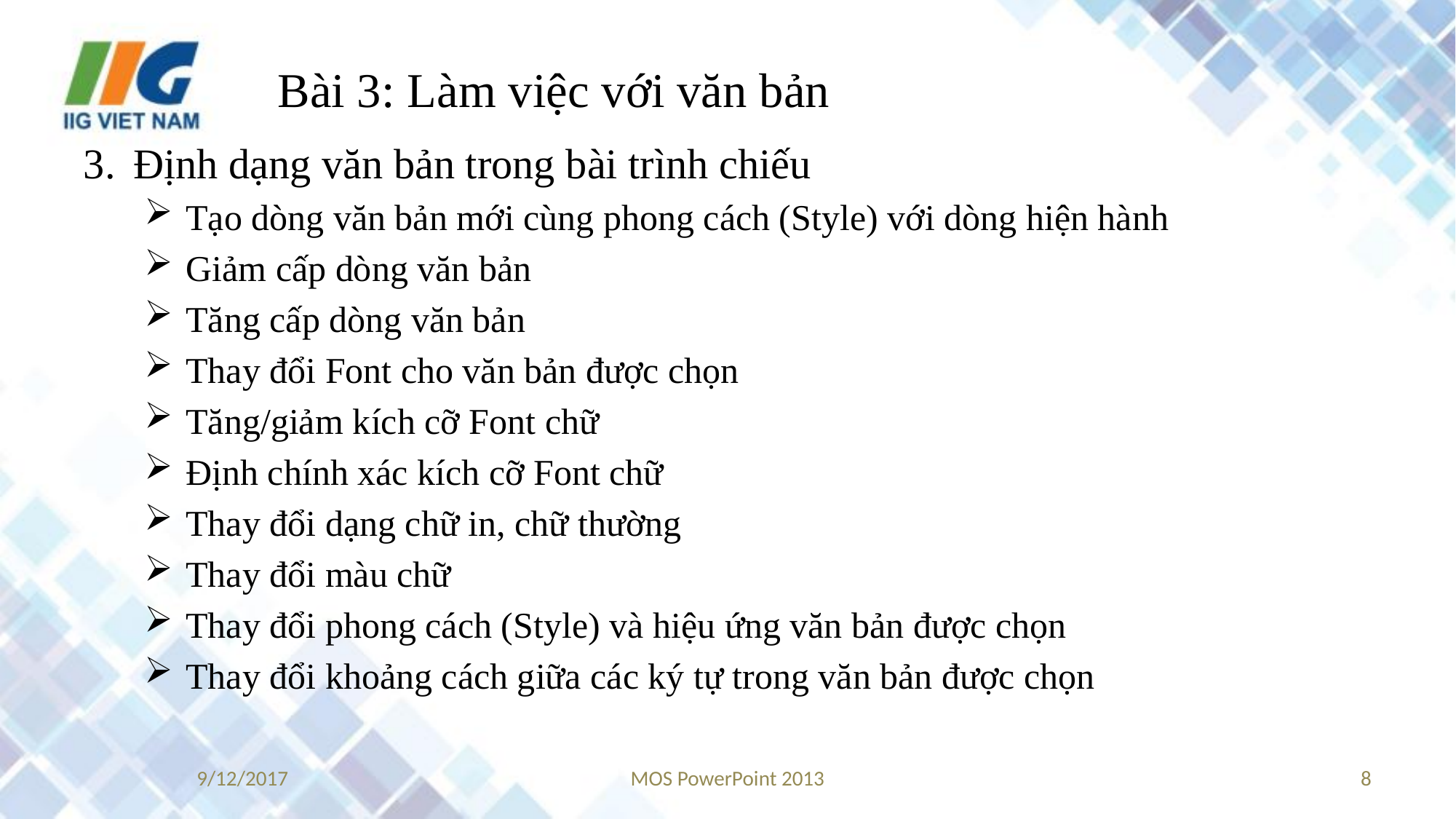

# Bài 3: Làm việc với văn bản
Định dạng văn bản trong bài trình chiếu
Tạo dòng văn bản mới cùng phong cách (Style) với dòng hiện hành
Giảm cấp dòng văn bản
Tăng cấp dòng văn bản
Thay đổi Font cho văn bản được chọn
Tăng/giảm kích cỡ Font chữ
Định chính xác kích cỡ Font chữ
Thay đổi dạng chữ in, chữ thường
Thay đổi màu chữ
Thay đổi phong cách (Style) và hiệu ứng văn bản được chọn
Thay đổi khoảng cách giữa các ký tự trong văn bản được chọn

9/12/2017
MOS PowerPoint 2013
8